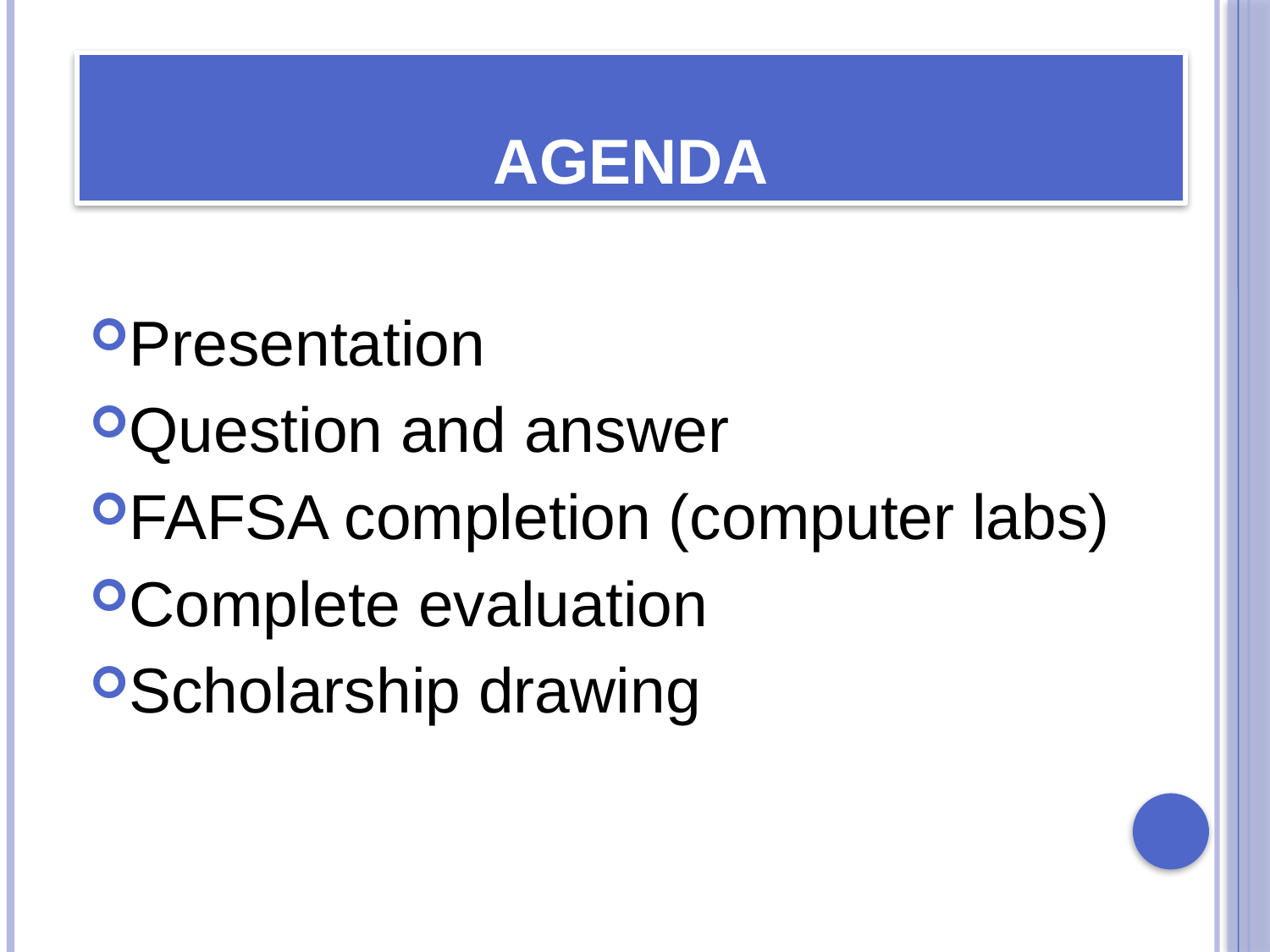

# Agenda
Presentation
Question and answer
FAFSA completion (computer labs)
Complete evaluation
Scholarship drawing